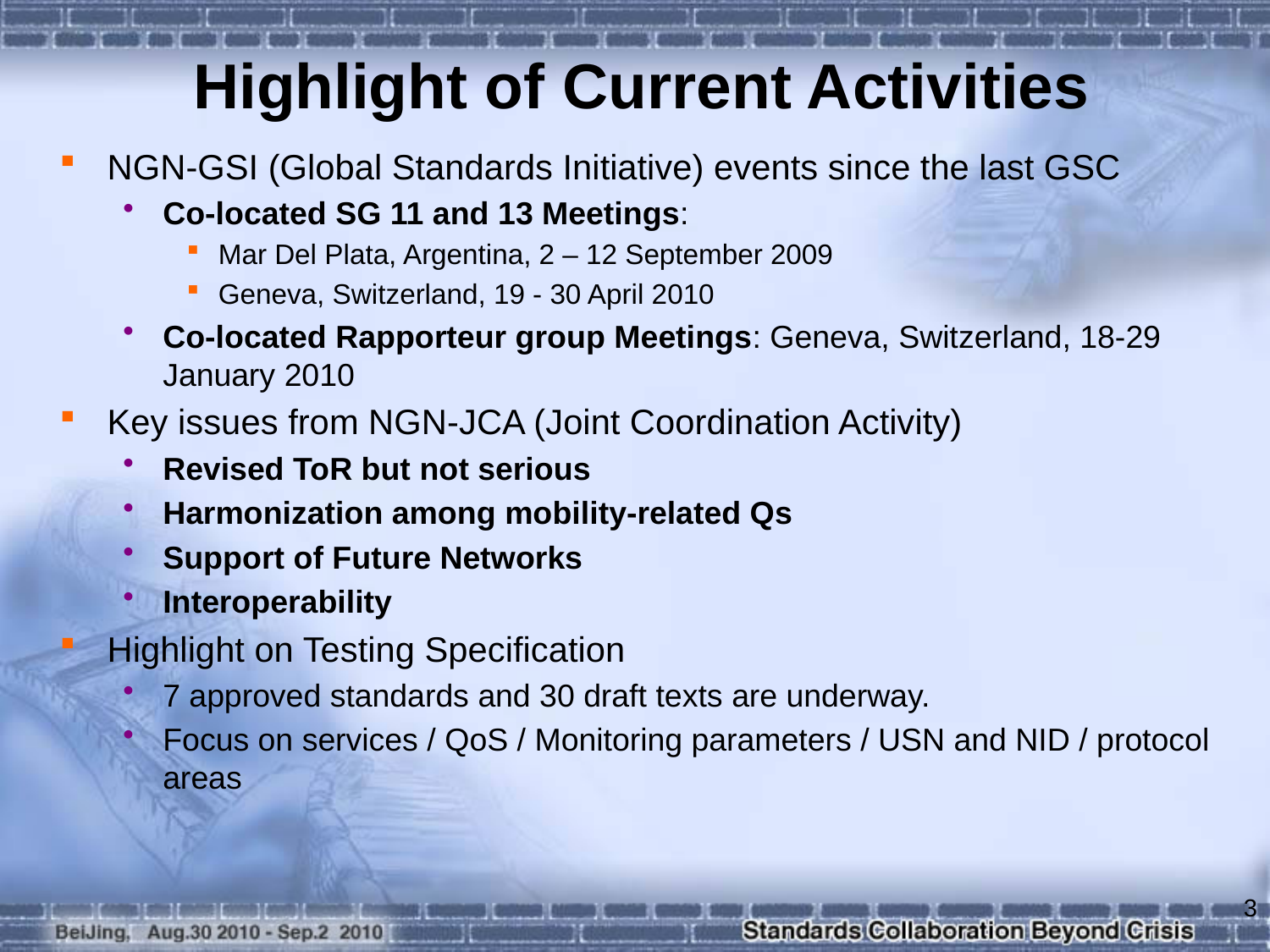

# Highlight of Current Activities
NGN-GSI (Global Standards Initiative) events since the last GSC
Co-located SG 11 and 13 Meetings:
Mar Del Plata, Argentina, 2 – 12 September 2009
Geneva, Switzerland, 19 - 30 April 2010
Co-located Rapporteur group Meetings: Geneva, Switzerland, 18-29 January 2010
Key issues from NGN-JCA (Joint Coordination Activity)
Revised ToR but not serious
Harmonization among mobility-related Qs
Support of Future Networks
Interoperability
Highlight on Testing Specification
7 approved standards and 30 draft texts are underway.
Focus on services / QoS / Monitoring parameters / USN and NID / protocol areas
3